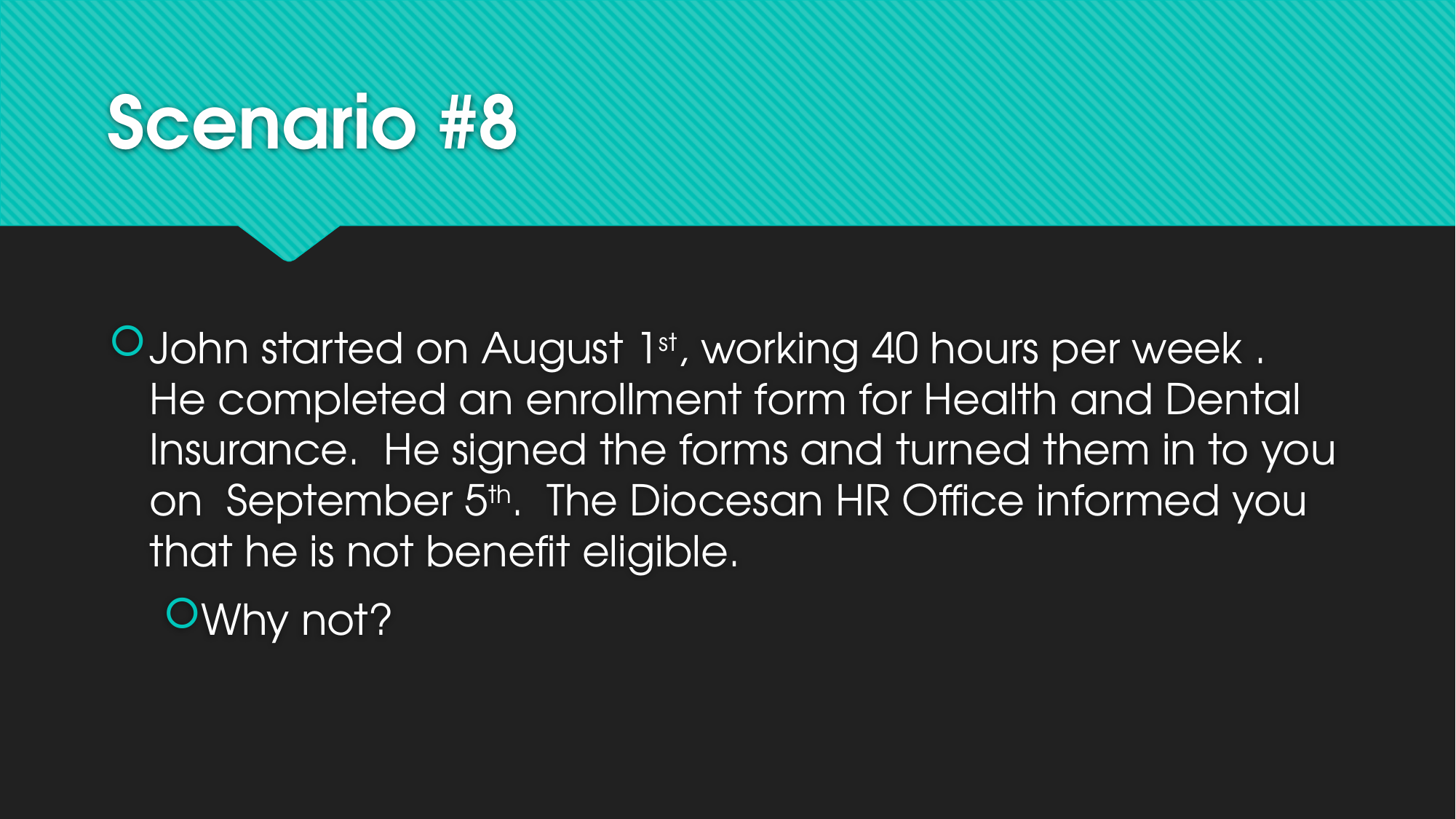

# Scenario #8
John started on August 1st, working 40 hours per week .  He completed an enrollment form for Health and Dental Insurance.  He signed the forms and turned them in to you on  September 5th.  The Diocesan HR Office informed you that he is not benefit eligible.
Why not?